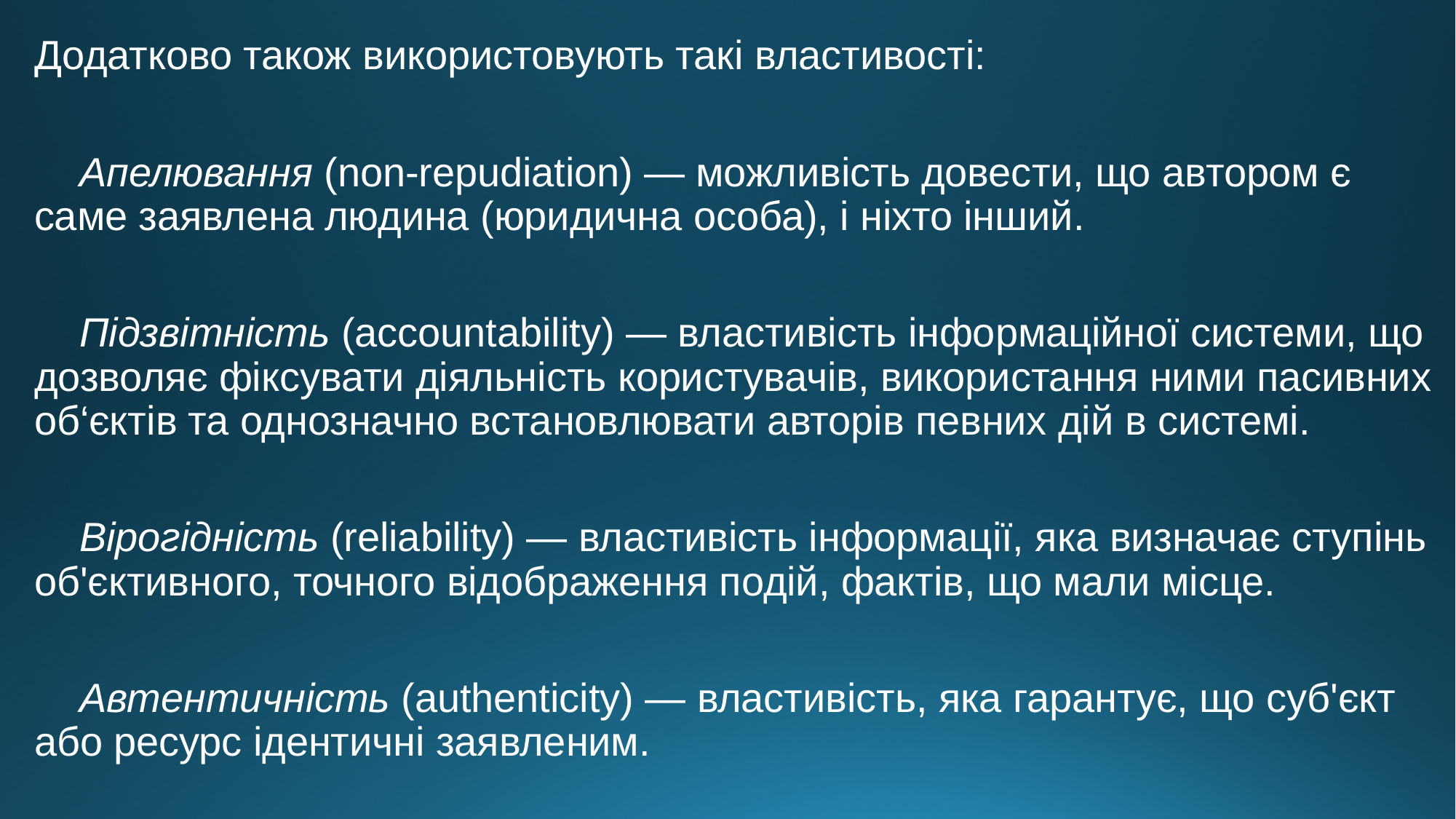

Додатково також використовують такі властивості:

    Апелювання (non-repudiation) — можливість довести, що автором є саме заявлена людина (юридична особа), і ніхто інший.

    Підзвітність (accountability) — властивість інформаційної системи, що дозволяє фіксувати діяльність користувачів, використання ними пасивних об‘єктів та однозначно встановлювати авторів певних дій в системі.

    Вірогідність (reliability) — властивість інформації, яка визначає ступінь об'єктивного, точного відображення подій, фактів, що мали місце.

    Автентичність (authenticity) — властивість, яка гарантує, що суб'єкт або ресурс ідентичні заявленим.